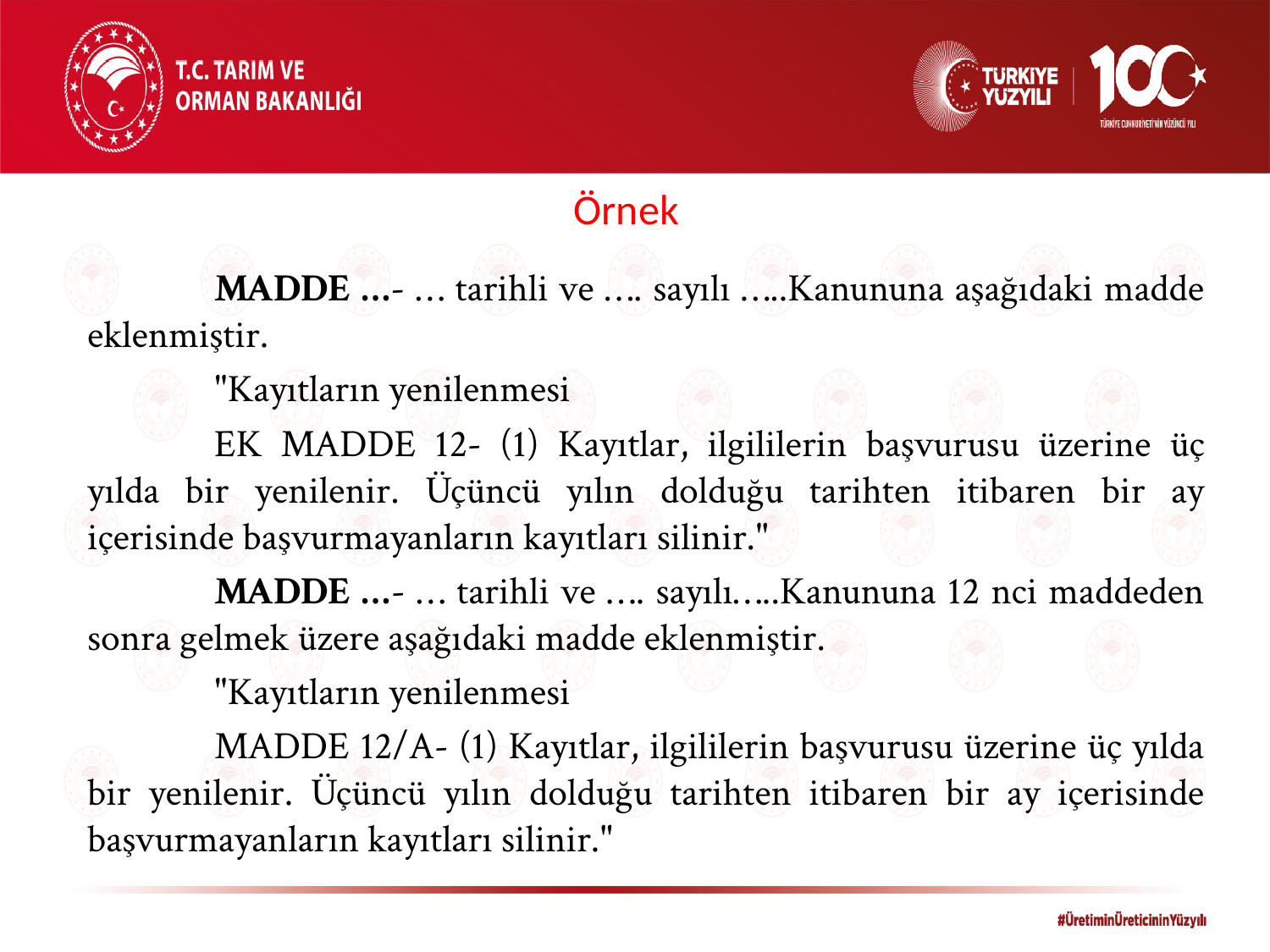

Örnek
	MADDE …- … tarihli ve …. sayılı …..Kanununa aşağıdaki madde eklenmiştir.
	"Kayıtların yenilenmesi
	EK MADDE 12- (1) Kayıtlar, ilgililerin başvurusu üzerine üç yılda bir yenilenir. Üçüncü yılın dolduğu tarihten itibaren bir ay içerisinde başvurmayanların kayıtları silinir."
	MADDE …- … tarihli ve …. sayılı…..Kanununa 12 nci maddeden sonra gelmek üzere aşağıdaki madde eklenmiştir.
	"Kayıtların yenilenmesi
	MADDE 12/A- (1) Kayıtlar, ilgililerin başvurusu üzerine üç yılda bir yenilenir. Üçüncü yılın dolduğu tarihten itibaren bir ay içerisinde başvurmayanların kayıtları silinir."